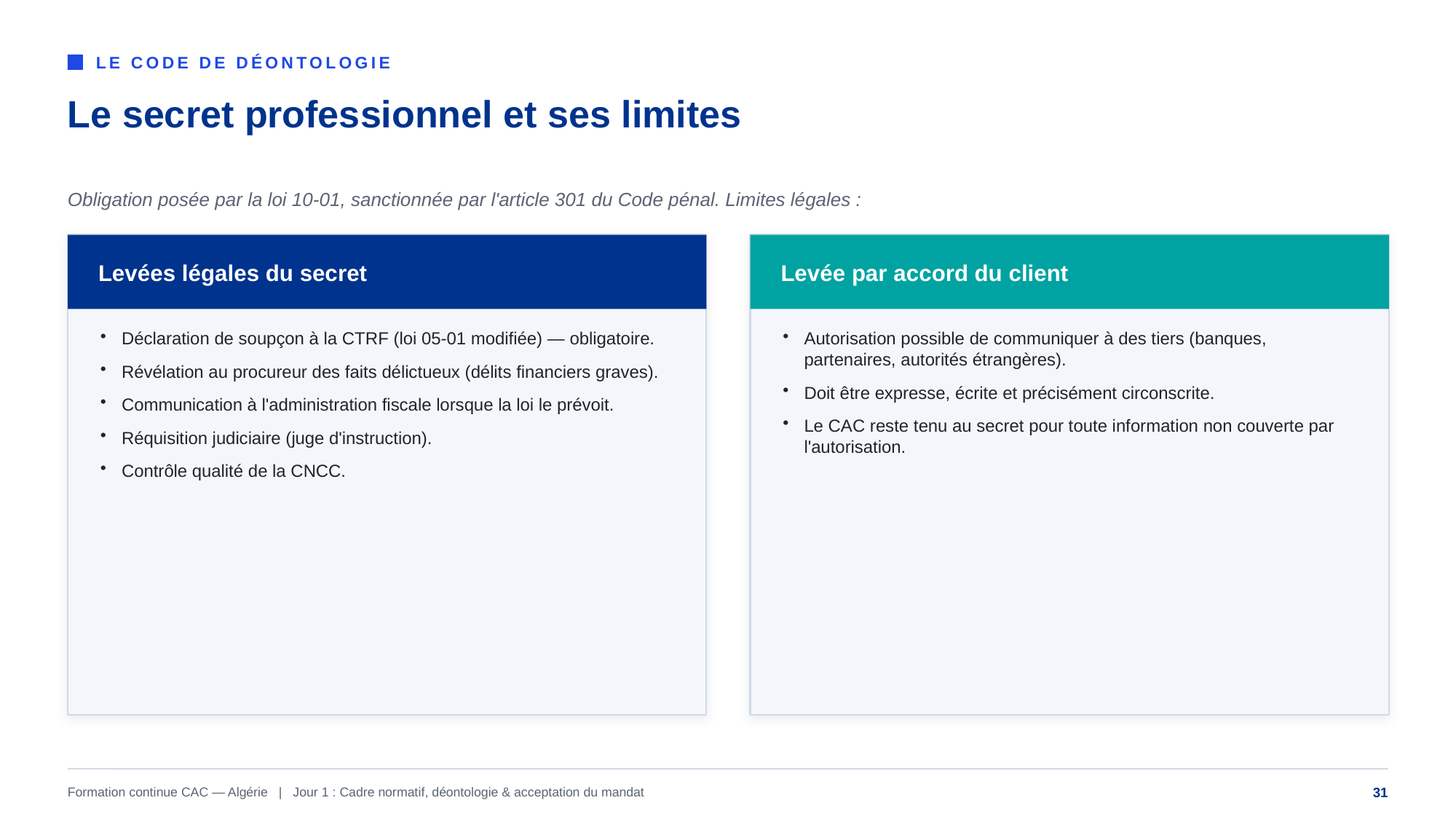

LE CODE DE DÉONTOLOGIE

Le secret professionnel et ses limites
Obligation posée par la loi 10-01, sanctionnée par l'article 301 du Code pénal. Limites légales :

Levées légales du secret

Levée par accord du client
Déclaration de soupçon à la CTRF (loi 05-01 modifiée) — obligatoire.
Révélation au procureur des faits délictueux (délits financiers graves).
Communication à l'administration fiscale lorsque la loi le prévoit.
Réquisition judiciaire (juge d'instruction).
Contrôle qualité de la CNCC.
Autorisation possible de communiquer à des tiers (banques, partenaires, autorités étrangères).
Doit être expresse, écrite et précisément circonscrite.
Le CAC reste tenu au secret pour toute information non couverte par l'autorisation.

Formation continue CAC — Algérie   |   Jour 1 : Cadre normatif, déontologie & acceptation du mandat
31